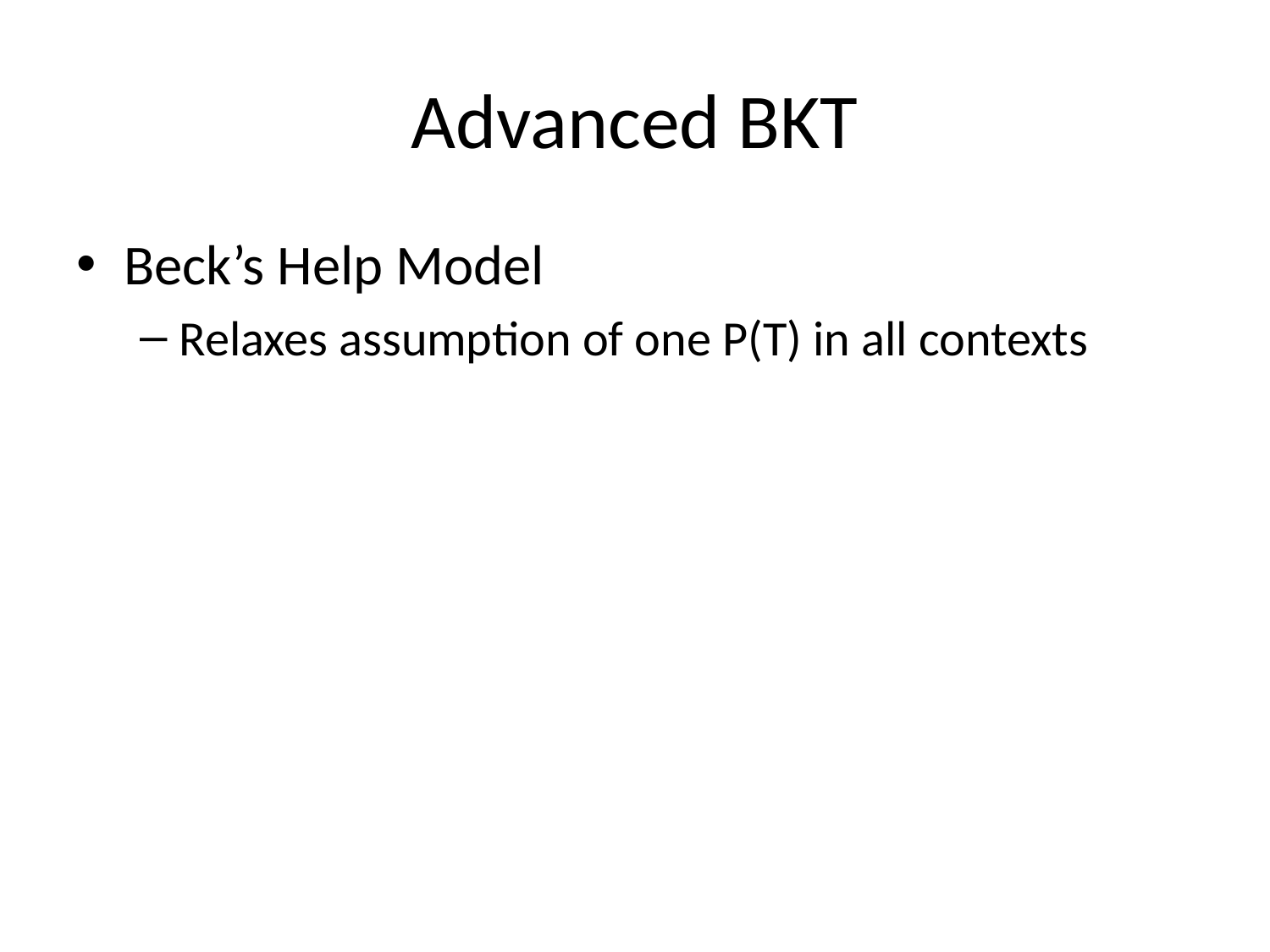

# Advanced BKT
Beck’s Help Model
Relaxes assumption of one P(T) in all contexts